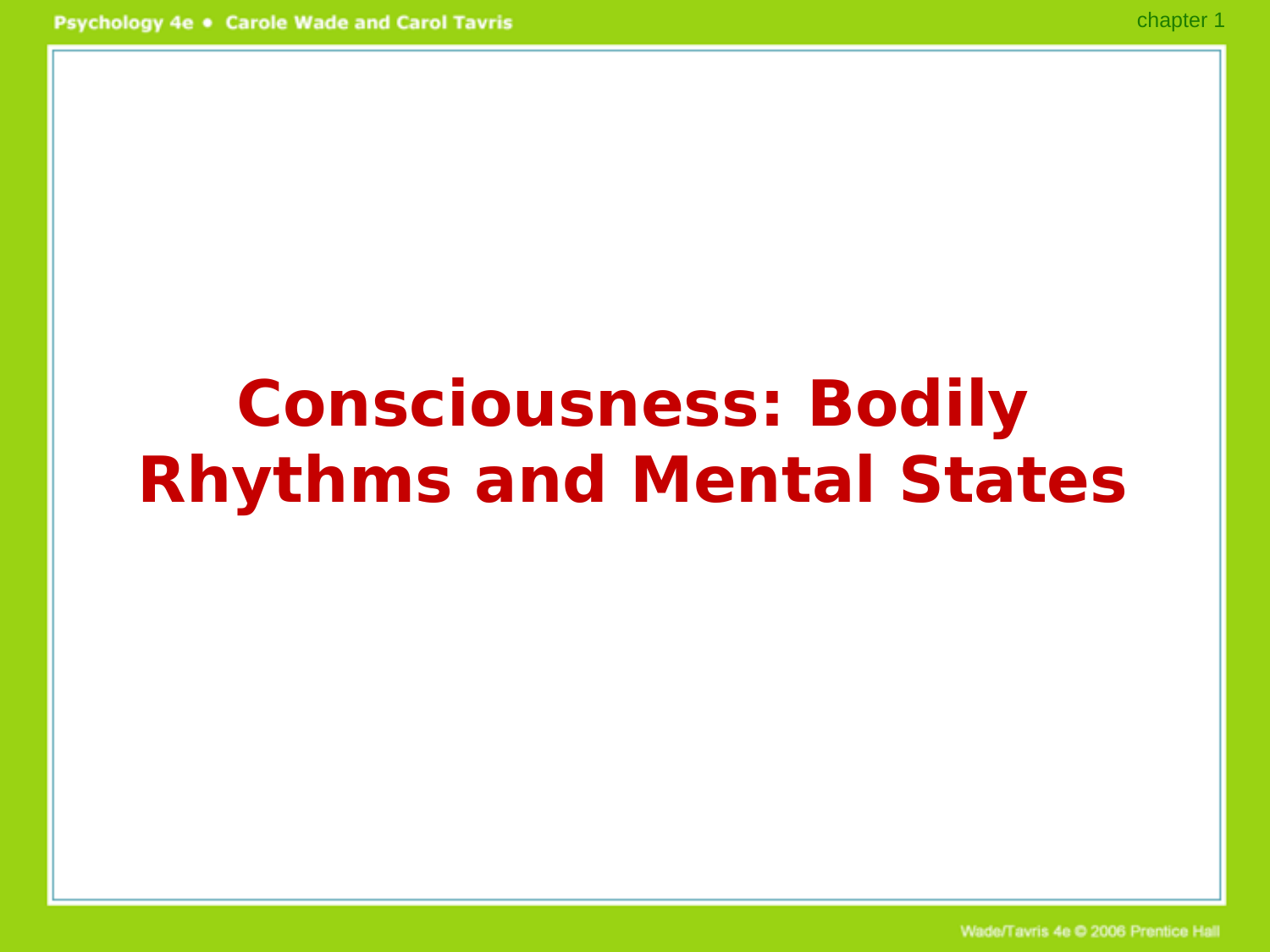

chapter 1
# Consciousness: Bodily Rhythms and Mental States